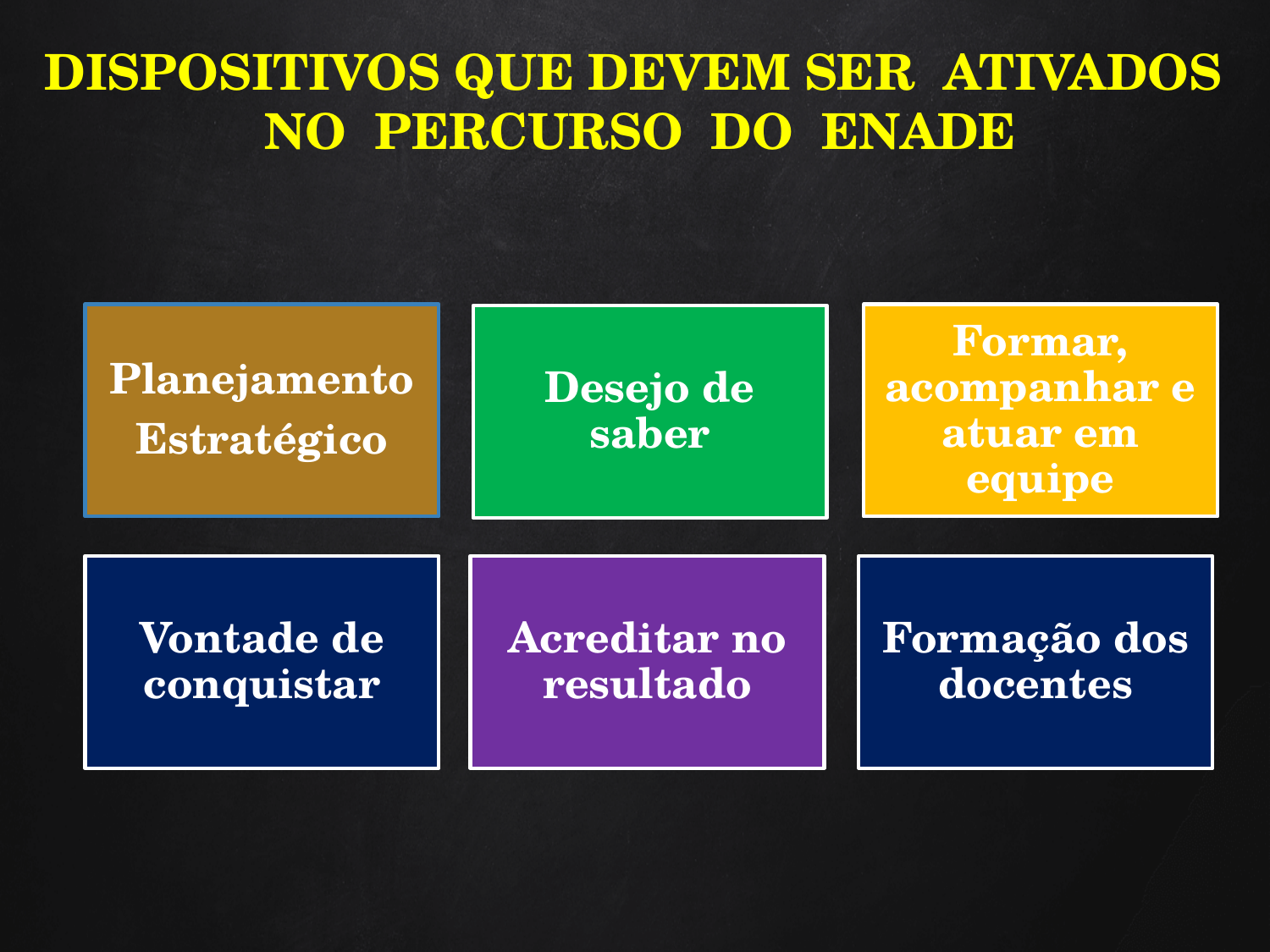

# DISPOSITIVOS QUE DEVEM SER  ATIVADOS  NO  PERCURSO  DO  ENADE
Planejamento
Estratégico
Desejo de saber
Formar, acompanhar e atuar em equipe
Vontade de conquistar
Acreditar no resultado
Formação dos docentes